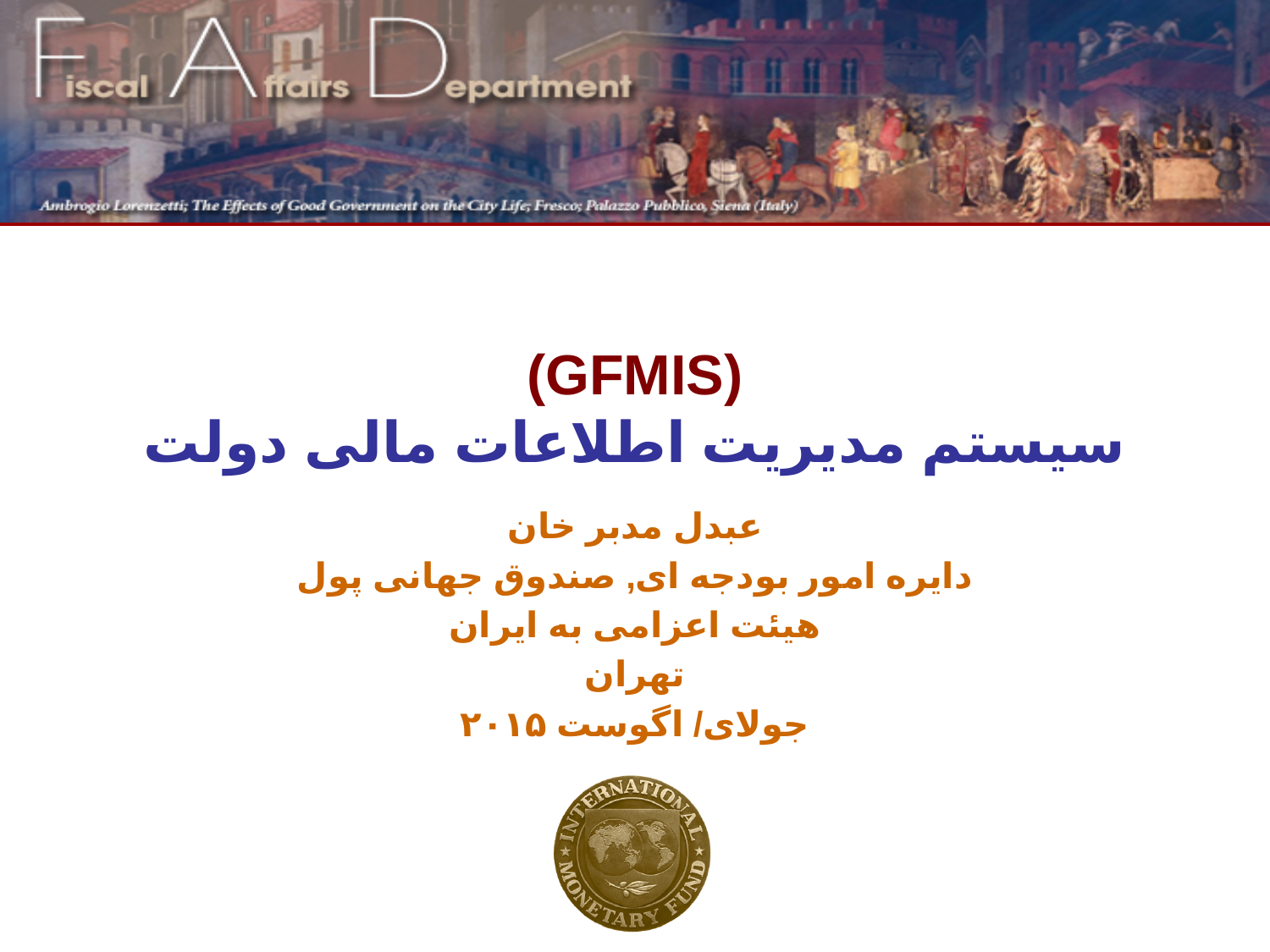

# (GFMIS) سیستم مدیریت اطلاعات مالی دولت
عبدل مدبر خان
دایره امور بودجه ای, صندوق جهانی پول
هيئت اعزامی به ایران
تهران
جولای/ اگوست ۲۰۱۵